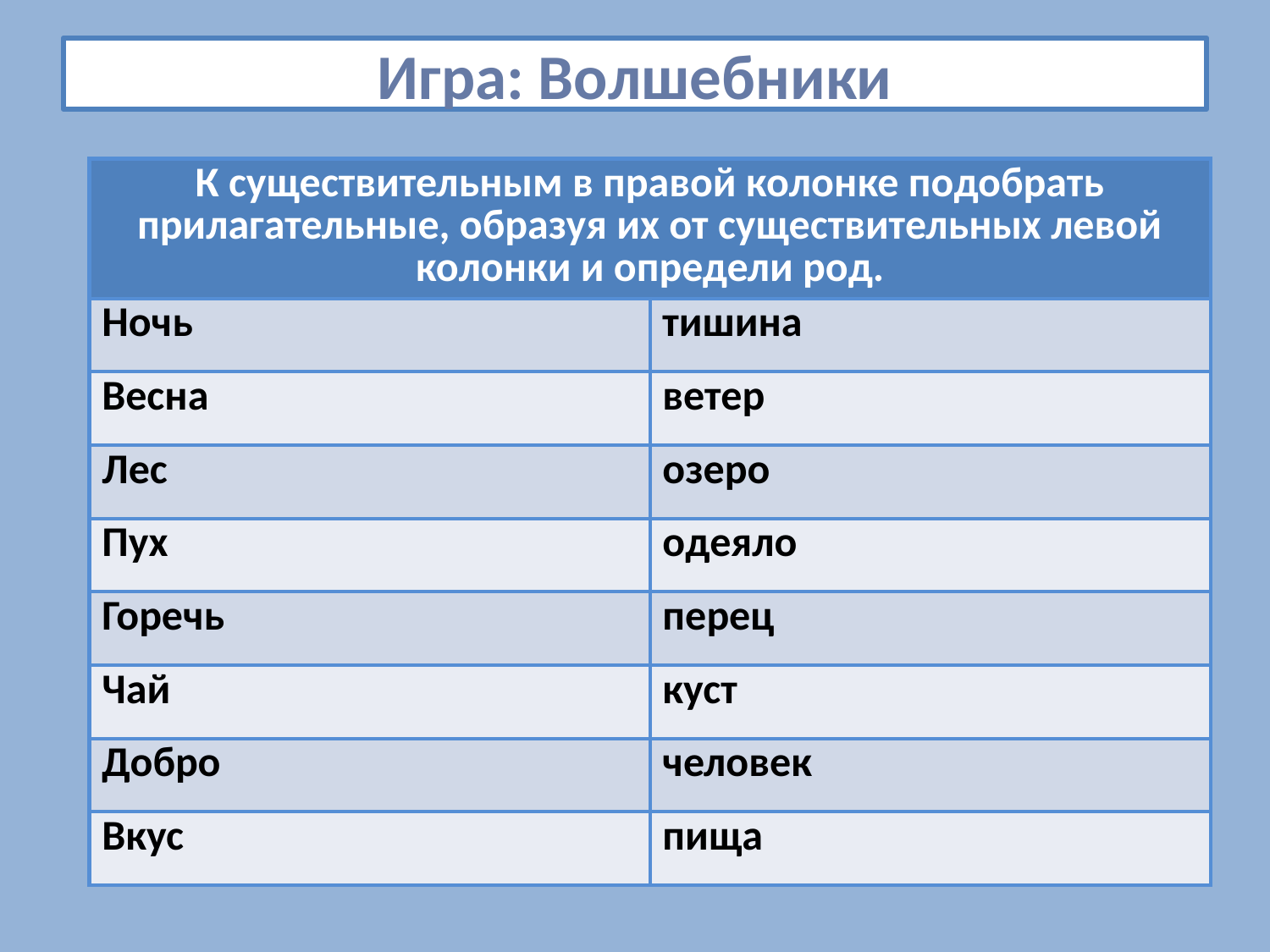

# Игра: Волшебники
| К существительным в правой колонке подобрать прилагательные, образуя их от существительных левой колонки и определи род. |  |
| --- | --- |
| Ночь | тишина |
| Весна | ветер |
| Лес | озеро |
| Пух | одеяло |
| Горечь | перец |
| Чай | куст |
| Добро | человек |
| Вкус | пища |